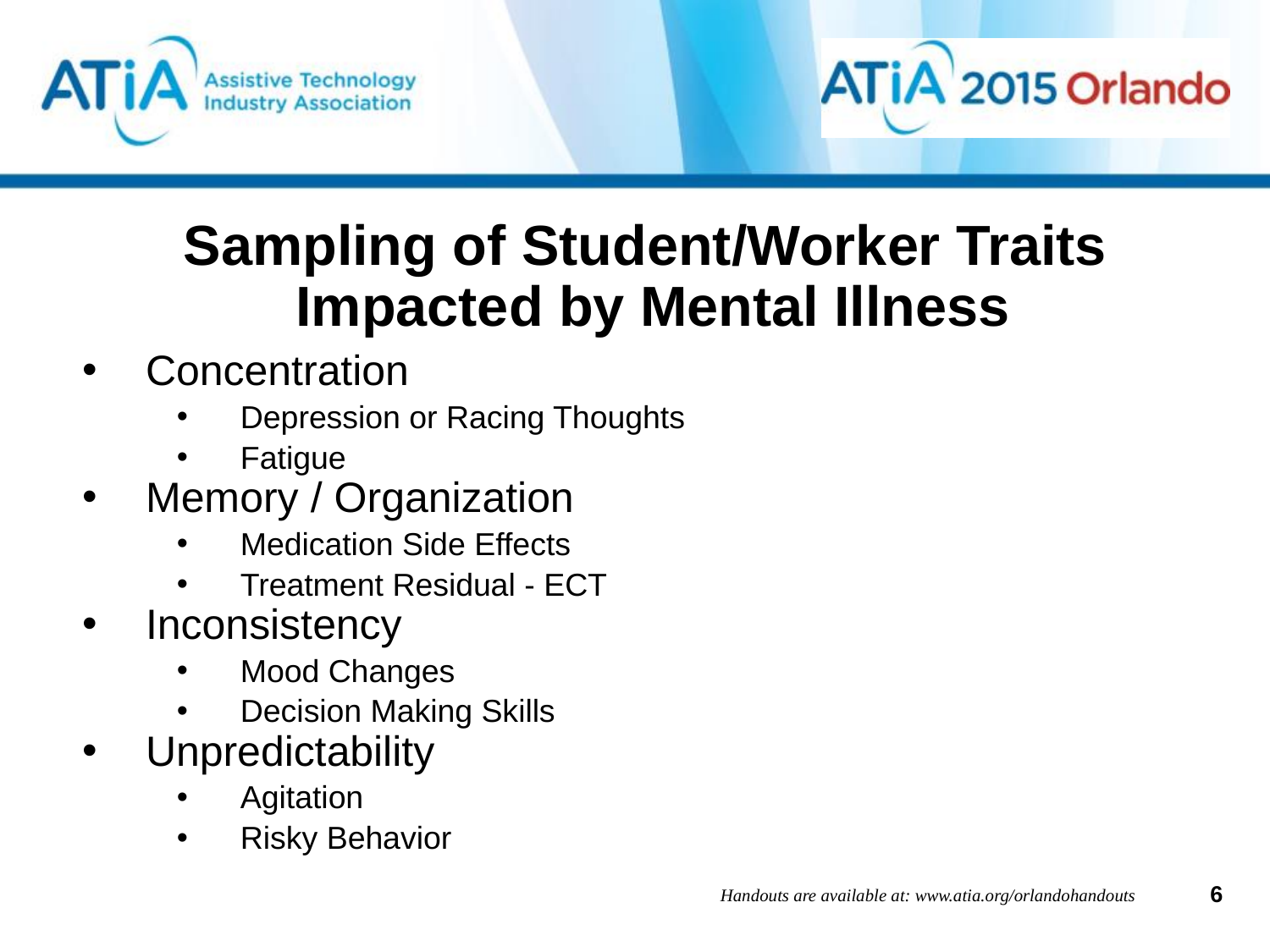

# Sampling of Student/Worker Traits Impacted by Mental Illness
Concentration
Depression or Racing Thoughts
Fatigue
Memory / Organization
Medication Side Effects
Treatment Residual - ECT
Inconsistency
Mood Changes
Decision Making Skills
Unpredictability
Agitation
Risky Behavior

Handouts are available at: www.atia.org/orlandohandouts
6